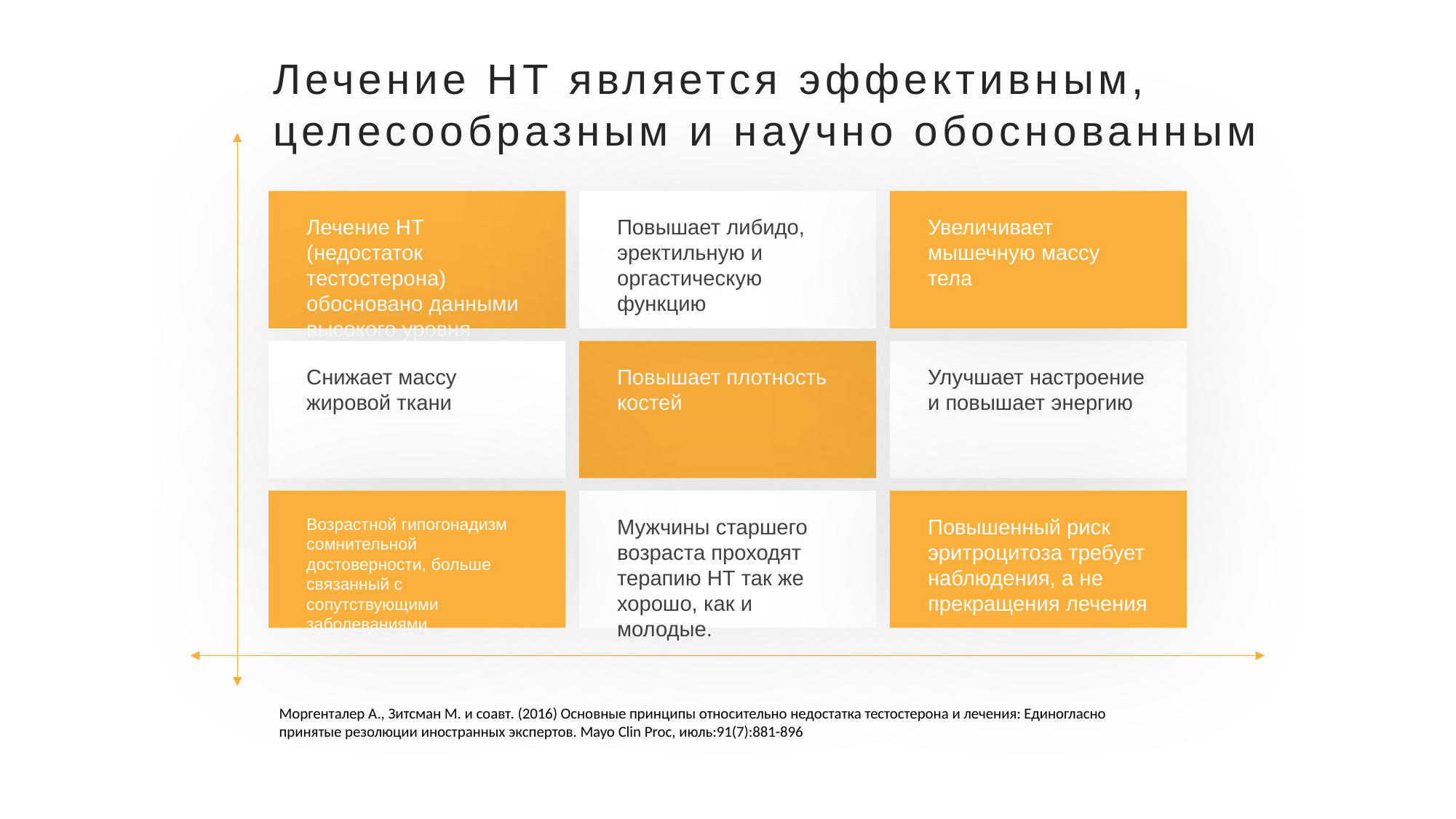

Лечение НТ является эффективным, целесообразным и научно обоснованным

Лечение НТ (недостаток тестостерона) обосновано данными высокого уровня

Повышает либидо, эректильную и оргастическую функцию

Увеличивает мышечную массу тела

Снижает массу жировой ткани

Повышает плотность костей

Улучшает настроение и повышает энергию

Возрастной гипогонадизм сомнительной достоверности, больше связанный с сопутствующими заболеваниями

Мужчины старшего возраста проходят терапию НТ так же хорошо, как и молодые.

Повышенный риск эритроцитоза требует наблюдения, а не прекращения лечения
Моргенталер А., Зитсман М. и соавт. (2016) Основные принципы относительно недостатка тестостерона и лечения: Единогласно принятые резолюции иностранных экспертов. Mayo Clin Proc, июль:91(7):881-896